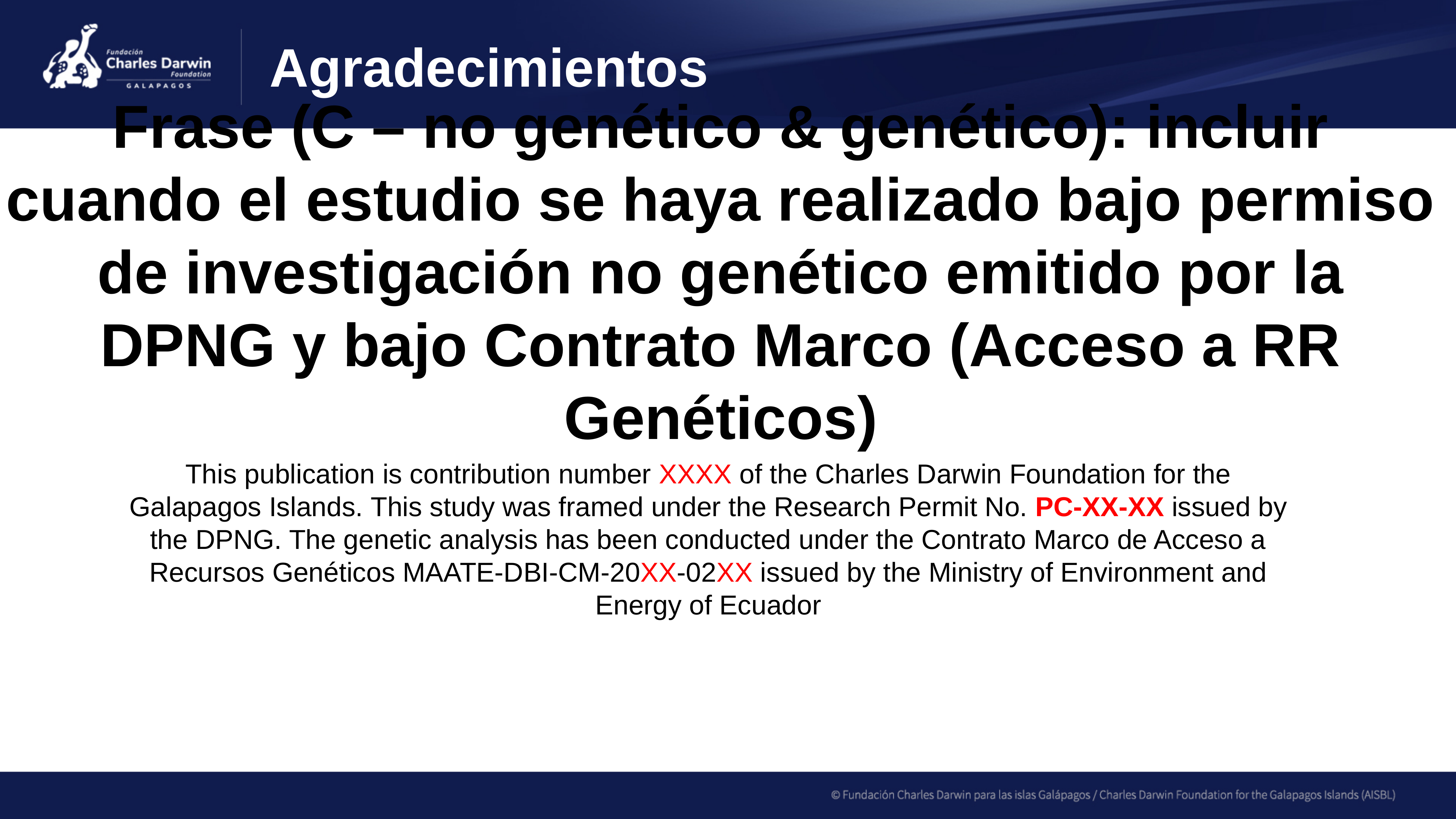

Agradecimientos
Frase (C – no genético & genético): incluir cuando el estudio se haya realizado bajo permiso de investigación no genético emitido por la DPNG y bajo Contrato Marco (Acceso a RR Genéticos)
This publication is contribution number XXXX of the Charles Darwin Foundation for the Galapagos Islands. This study was framed under the Research Permit No. PC-XX-XX issued by the DPNG. The genetic analysis has been conducted under the Contrato Marco de Acceso a Recursos Genéticos MAATE-DBI-CM-20XX-02XX issued by the Ministry of Environment and Energy of Ecuador